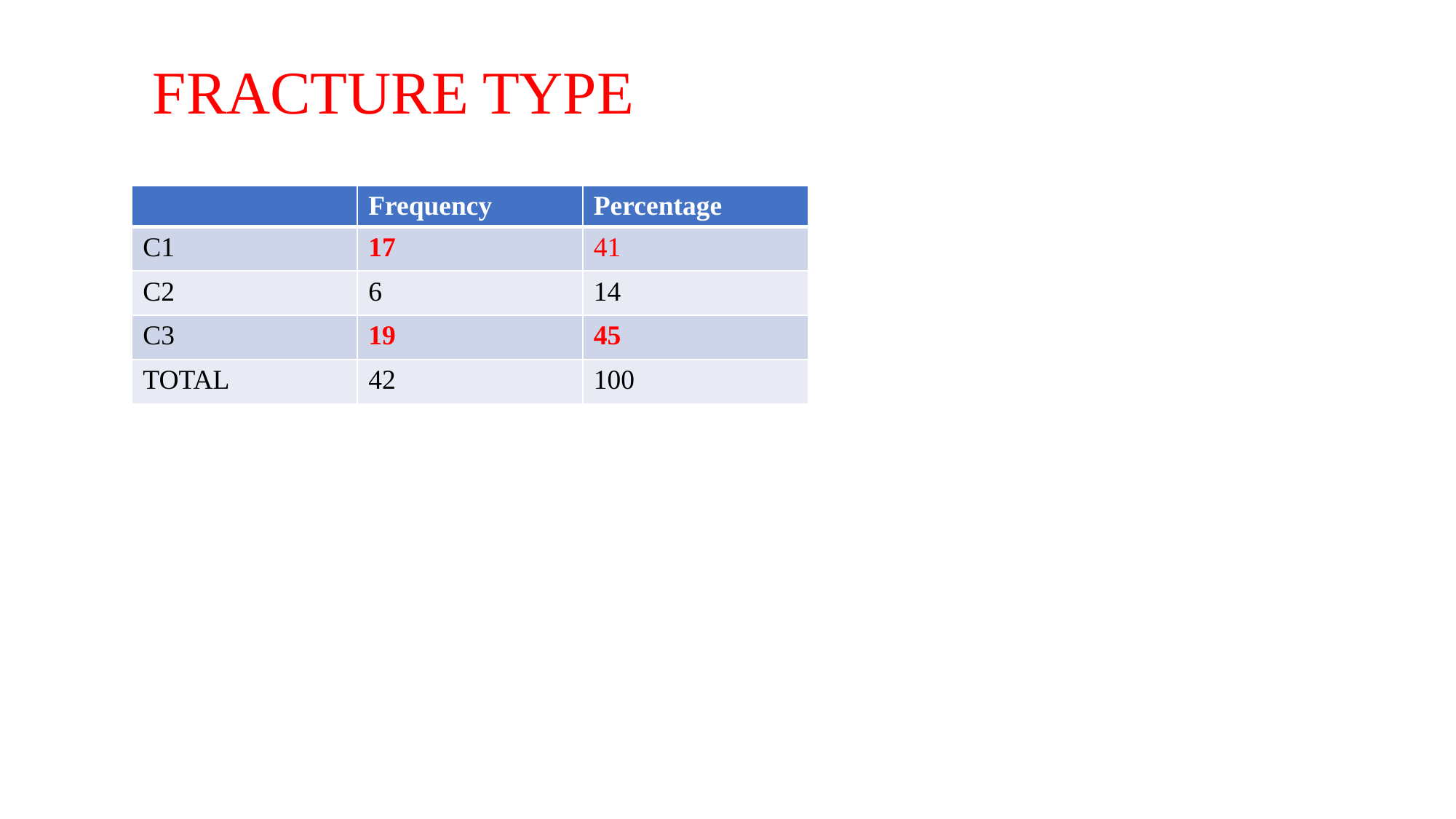

FRACTURE TYPE
|  | Frequency | Percentage |
| --- | --- | --- |
| C1 | 17 | 41 |
| C2 | 6 | 14 |
| C3 | 19 | 45 |
| TOTAL | 42 | 100 |